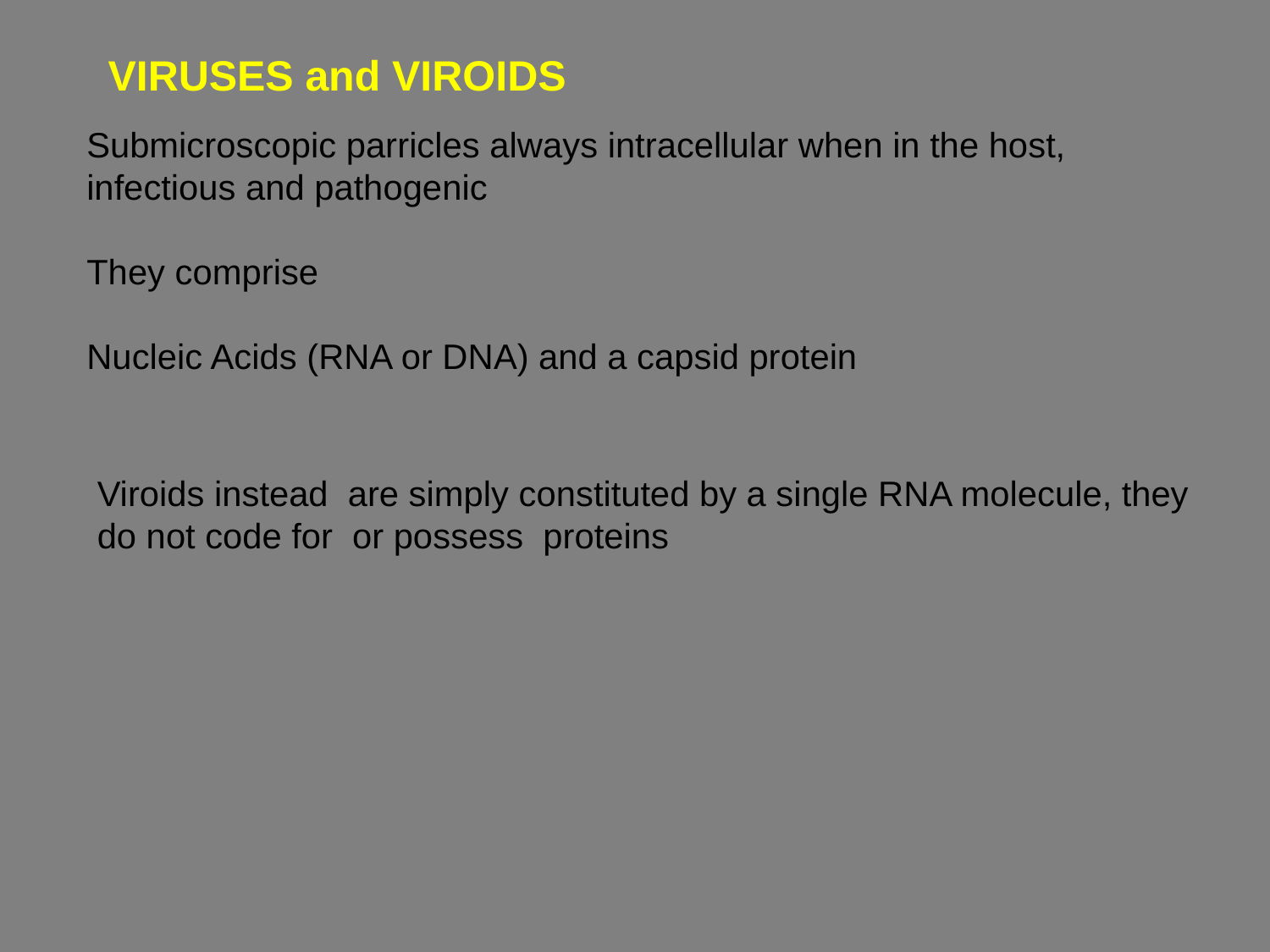

VIRUSES and VIROIDS

Submicroscopic parricles always intracellular when in the host, infectious and pathogenic

They comprise

Nucleic Acids (RNA or DNA) and a capsid protein

Viroids instead  are simply constituted by a single RNA molecule, they do not code for  or possess  proteins